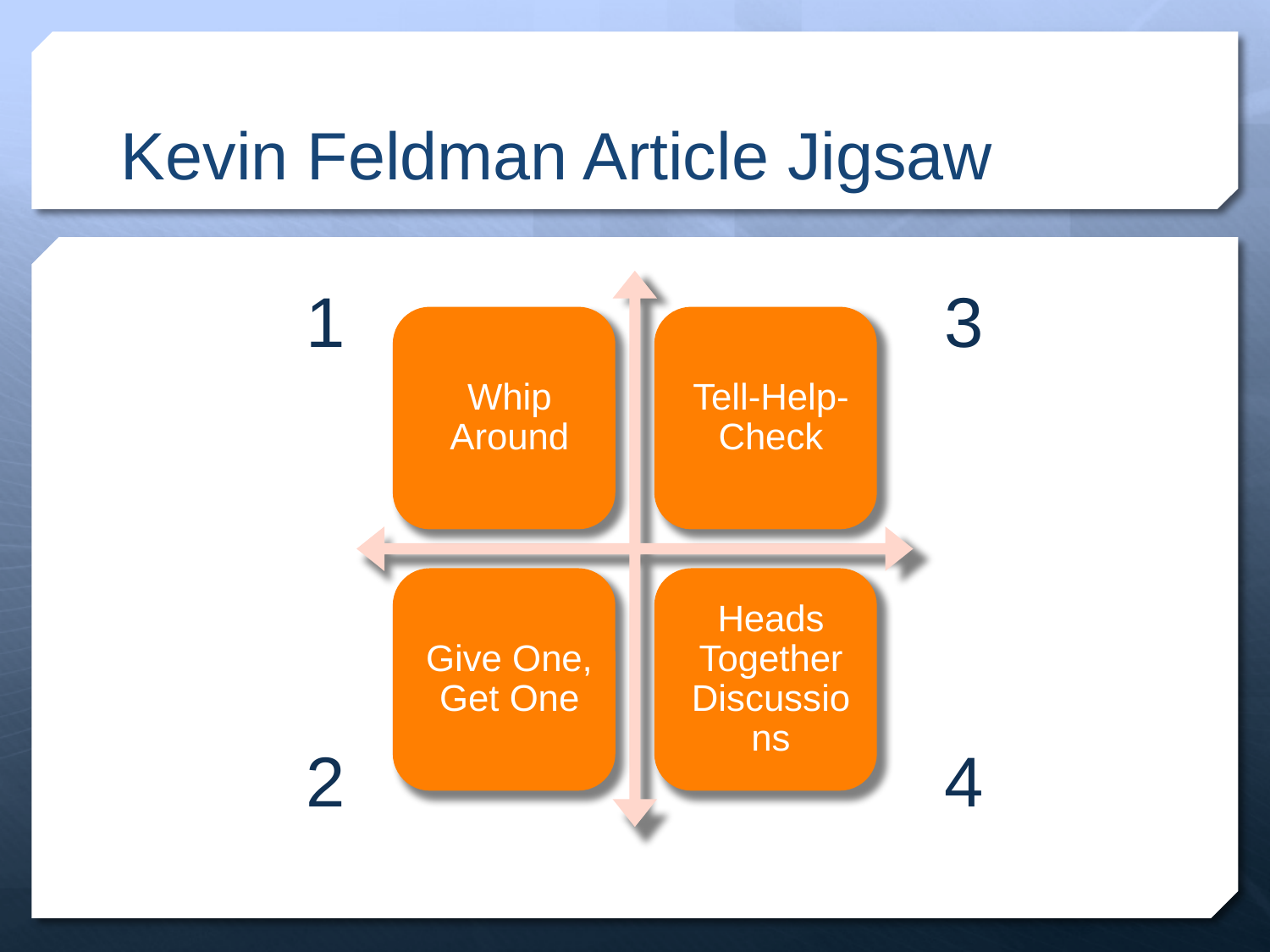

# Kevin Feldman Article Jigsaw
Whip Around
Tell-Help-Check
Give One, Get One
Heads Together Discussions
1
3
2
4